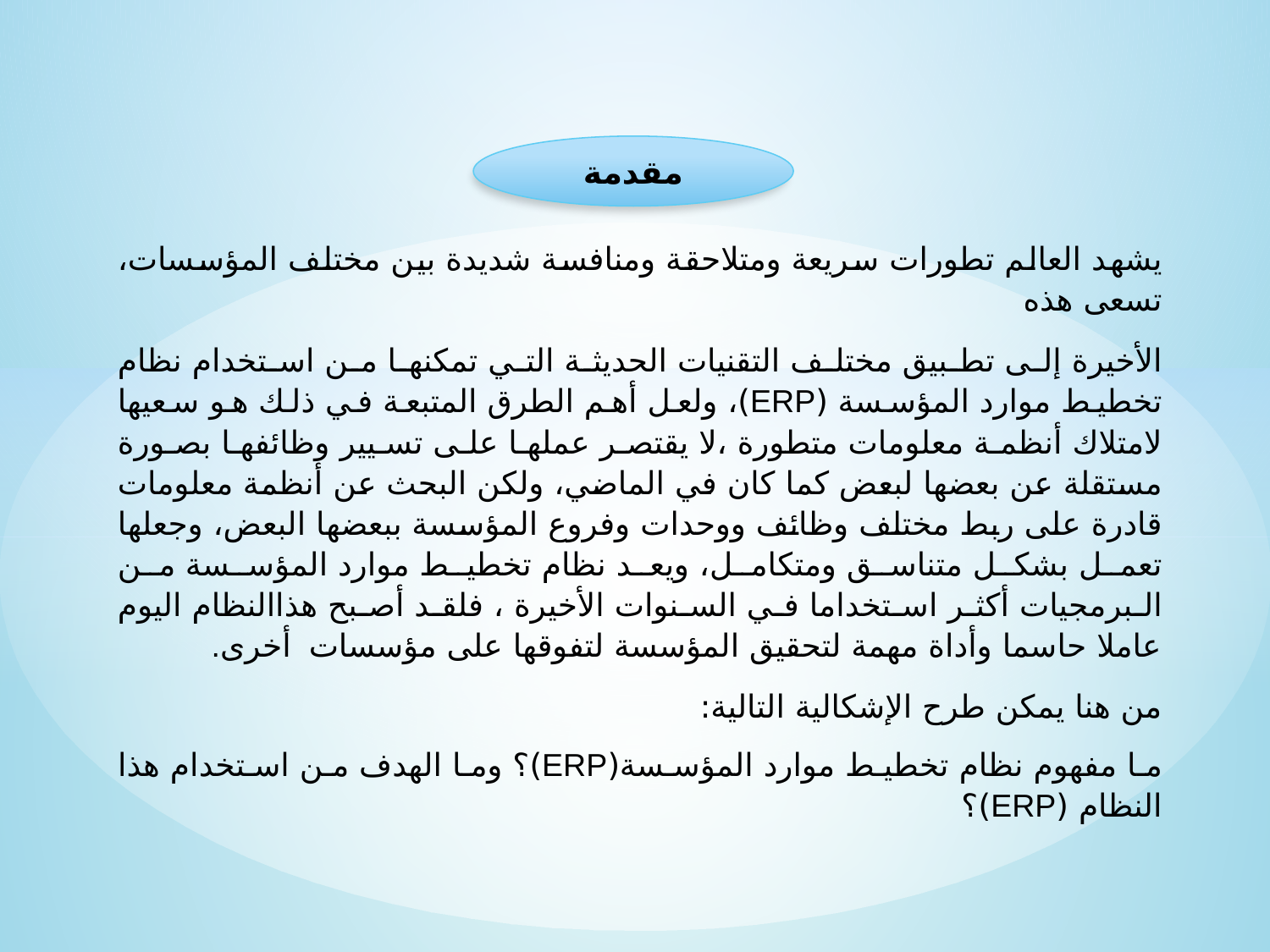

يشهد العالم تطورات سريعة ومتلاحقة ومنافسة شديدة بين مختلف المؤسسات، تسعی هذه
الأخيرة إلى تطبيق مختلف التقنيات الحديثة التي تمكنها من استخدام نظام تخطيط موارد المؤسسة (ERP)، ولعل أهم الطرق المتبعة في ذلك هو سعيها لامتلاك أنظمة معلومات متطورة ،لا يقتصر عملها على تسيير وظائفها بصورة مستقلة عن بعضها لبعض كما كان في الماضي، ولكن البحث عن أنظمة معلومات قادرة على ربط مختلف وظائف ووحدات وفروع المؤسسة ببعضها البعض، وجعلها تعمل بشكل متناسق ومتكامل، ويعد نظام تخطيط موارد المؤسسة من البرمجيات أكثر استخداما في السنوات الأخيرة ، فلقد أصبح هذاالنظام اليوم عاملا حاسما وأداة مهمة لتحقيق المؤسسة لتفوقها على مؤسسات  أخرى.
من هنا يمكن طرح الإشكالية التالية:
ما مفهوم نظام تخطيط موارد المؤسسة(ERP)؟ وما الهدف من استخدام هذا النظام (ERP)؟

مقدمة